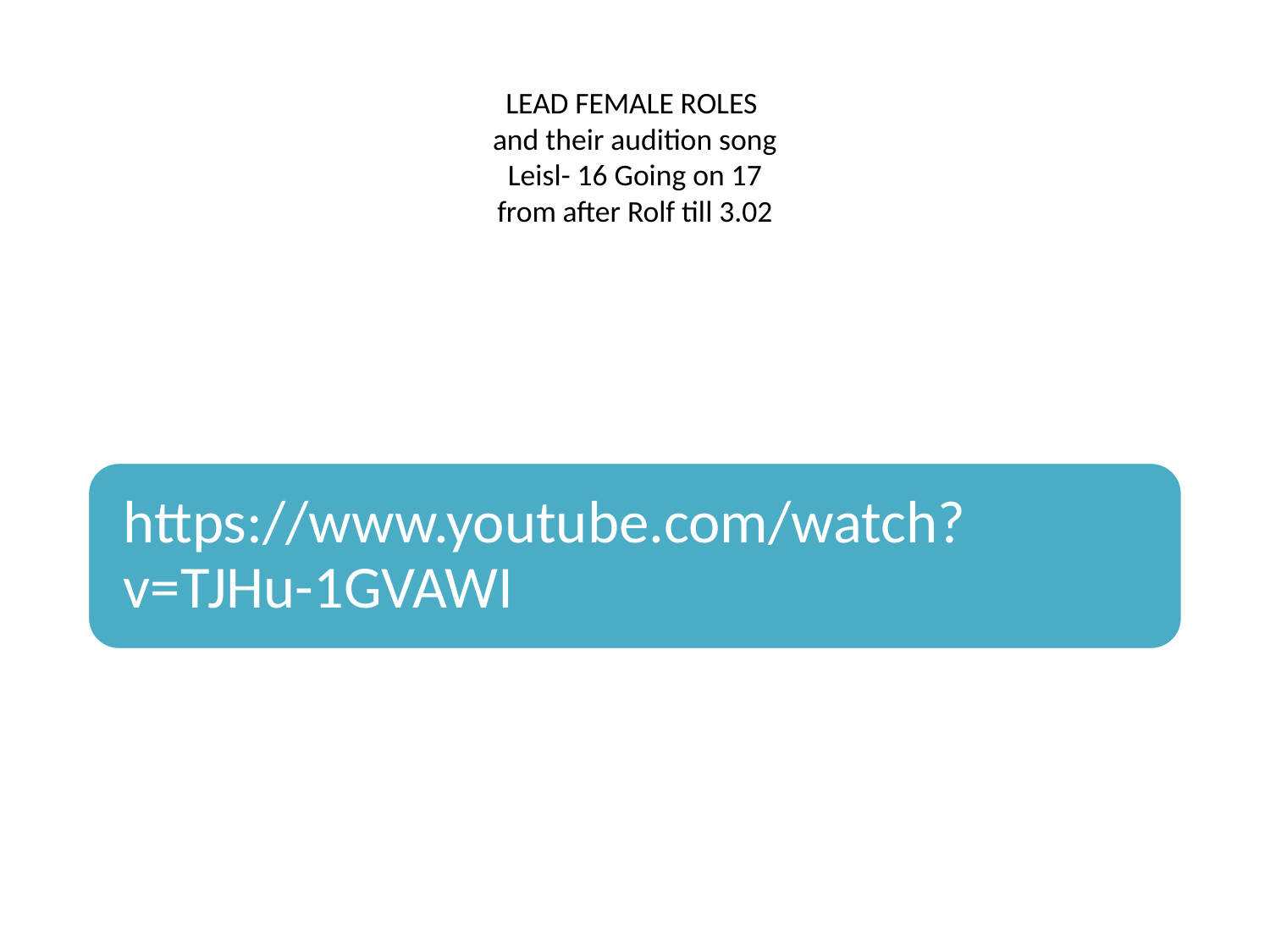

# LEAD FEMALE ROLES and their audition song Leisl- 16 Going on 17 from after Rolf till 3.02
https://www.youtube.com/watch?v=TJHu-1GVAWI